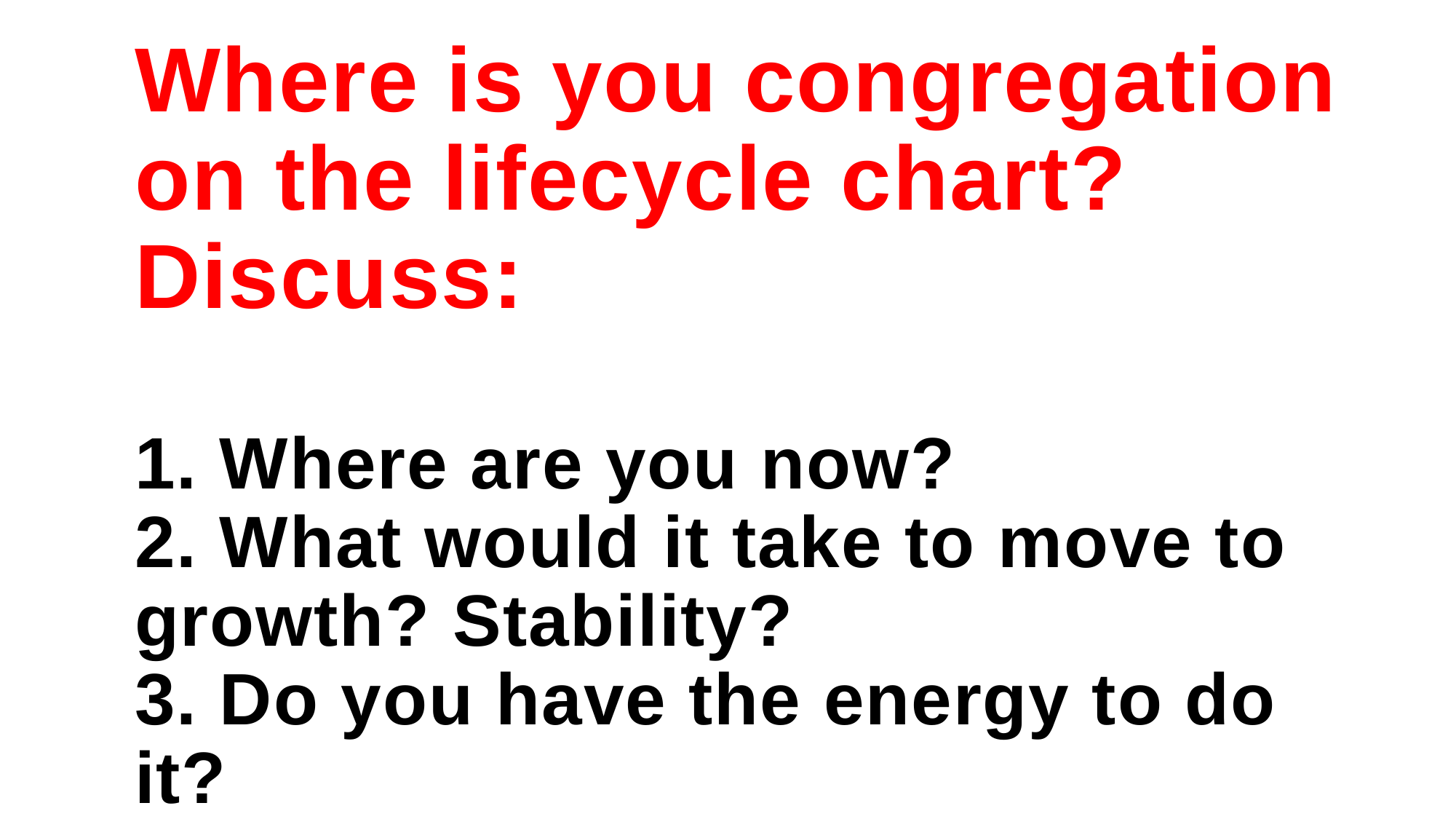

# Where is you congregation on the lifecycle chart? Discuss: 1. Where are you now? 2. What would it take to move to growth? Stability? 3. Do you have the energy to do it?